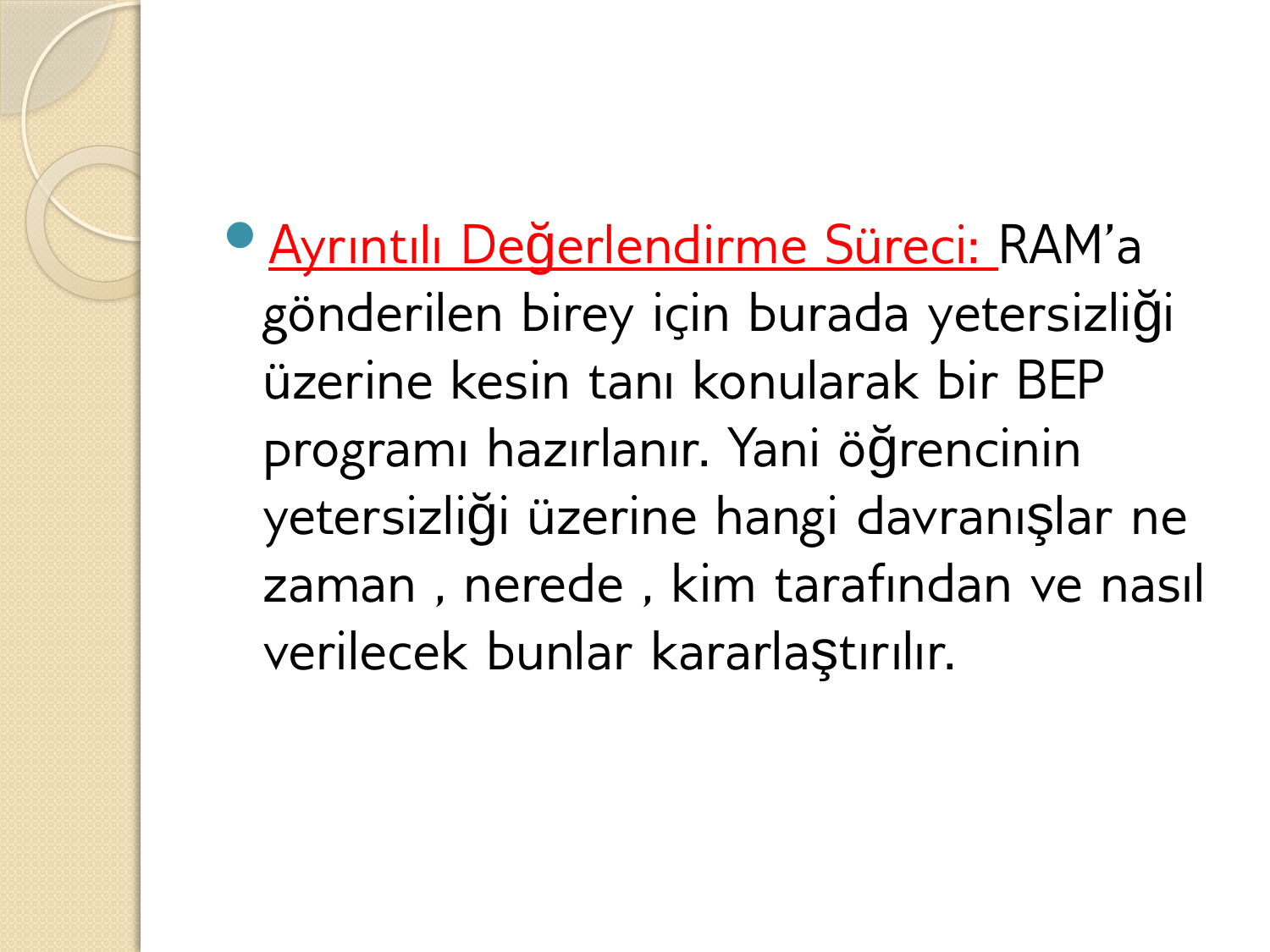

Ayrıntılı Değerlendirme Süreci: RAM’a gönderilen birey için burada yetersizliği üzerine kesin tanı konularak bir BEP programı hazırlanır. Yani öğrencinin yetersizliği üzerine hangi davranışlar ne zaman , nerede , kim tarafından ve nasıl verilecek bunlar kararlaştırılır.